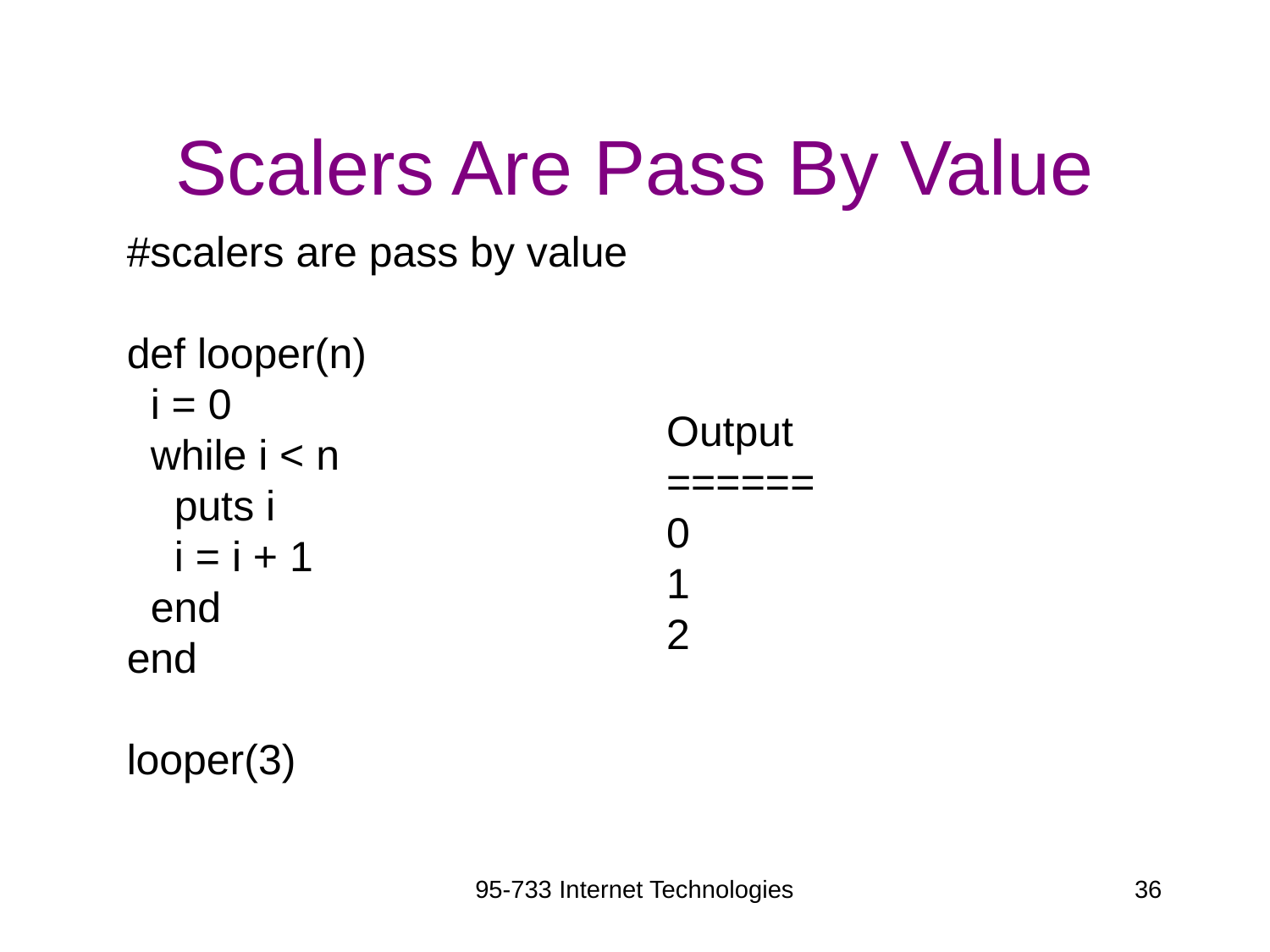

# Scalers Are Pass By Value
#scalers are pass by value

def looper(n)
  i = 0
  while i < n
    puts i
    i = i + 1
  end
end

looper(3)

Output
======
0
1
2

95-733 Internet Technologies
36